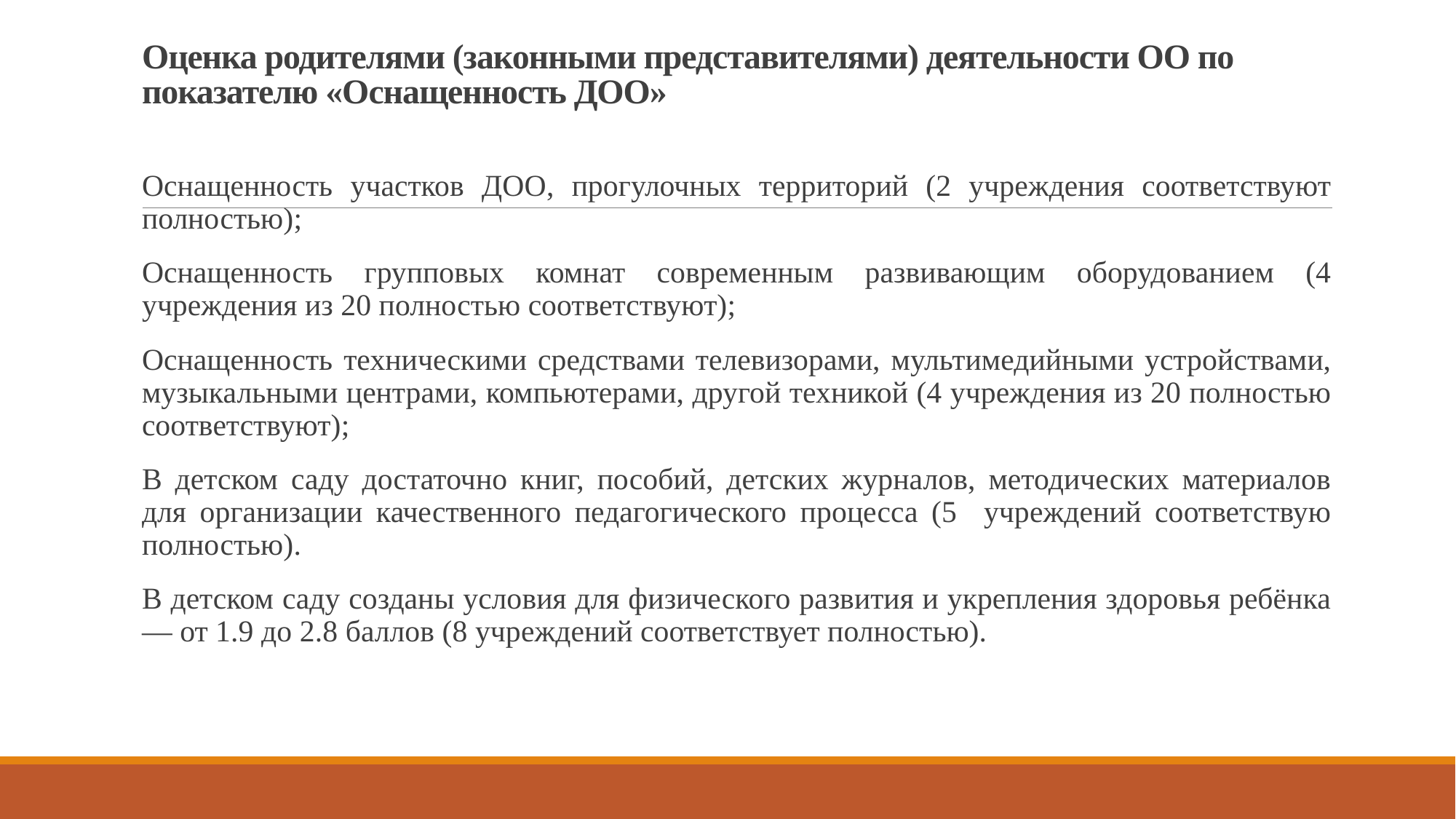

# Оценка родителями (законными представителями) деятельности ОО по показателю «Оснащенность ДОО»
Оснащенность участков ДОО, прогулочных территорий (2 учреждения соответствуют полностью);
Оснащенность групповых комнат современным развивающим оборудованием (4 учреждения из 20 полностью соответствуют);
Оснащенность техническими средствами телевизорами, мультимедийными устройствами, музыкальными центрами, компьютерами, другой техникой (4 учреждения из 20 полностью соответствуют);
В детском саду достаточно книг, пособий, детских журналов, методических материалов для организации качественного педагогического процесса (5  учреждений соответствую полностью).
В детском саду созданы условия для физического развития и укрепления здоровья ребёнка — от 1.9 до 2.8 баллов (8 учреждений соответствует полностью).